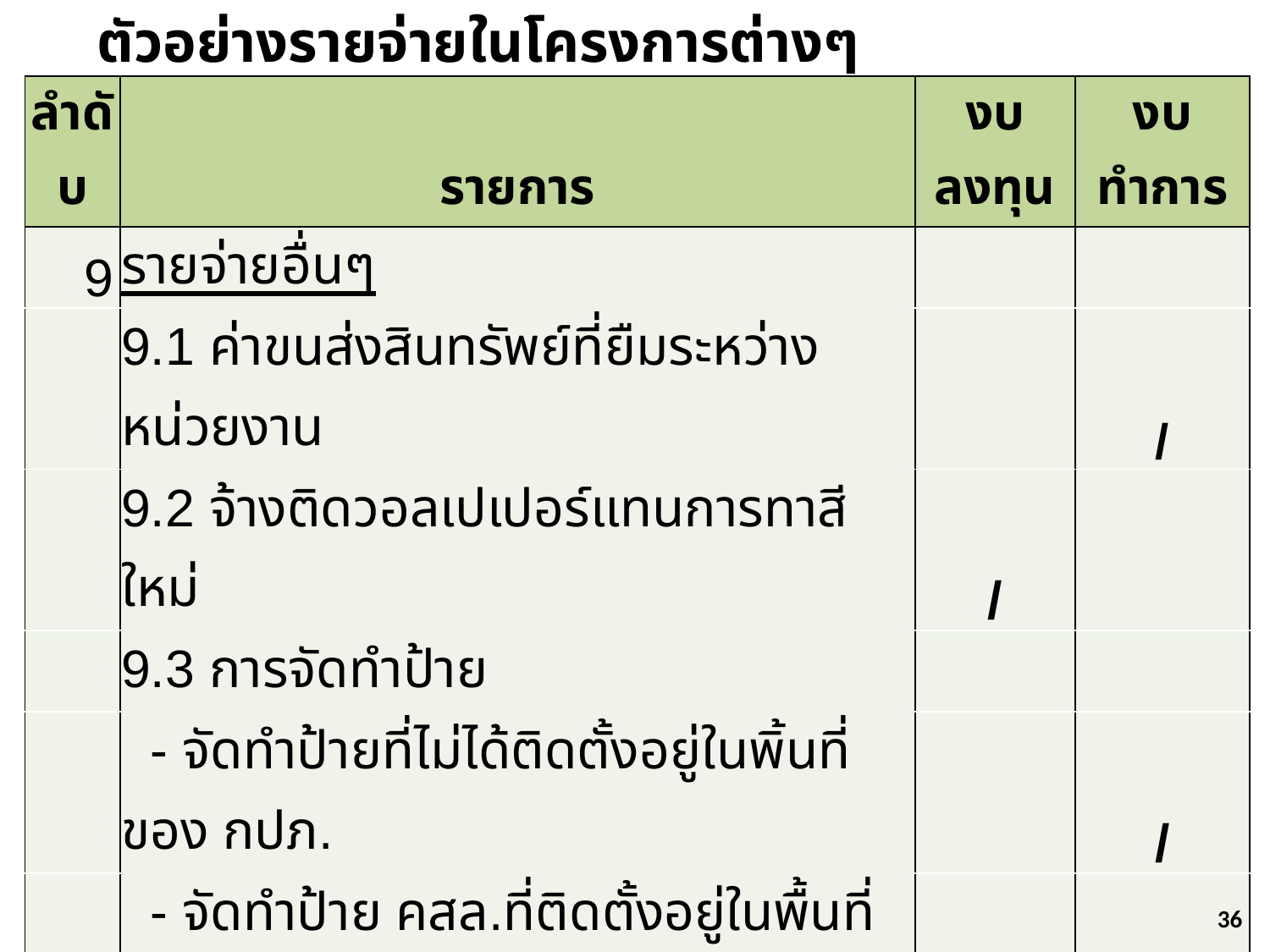

ตัวอย่างรายจ่ายในโครงการต่างๆ
| ลำดับ | รายการ | งบลงทุน | งบทำการ |
| --- | --- | --- | --- |
| 9 | รายจ่ายอื่นๆ |  |  |
|  | 9.1 ค่าขนส่งสินทรัพย์ที่ยืมระหว่างหน่วยงาน |  | / |
|  | 9.2 จ้างติดวอลเปเปอร์แทนการทาสีใหม่ | / |  |
|  | 9.3 การจัดทำป้าย |  |  |
|  | - จัดทำป้ายที่ไม่ได้ติดตั้งอยู่ในพิ้นที่ของ กปภ. |  | / |
|  | - จัดทำป้าย คสล.ที่ติดตั้งอยู่ในพื้นที่ของ กปภ. | / |  |
|  | - จัดทำป้ายชนิดอื่น |  | / |
|  | 9.4 เปลี่ยนยางรถยนต์ใหม่ทั้ง 4 เส้น |  | / |
|  | 9.5 จัดตั้งศาลพระภูมิ (ได้มาพร้อมก่อสร้างอาคาร | / |  |
|  | หรือภายหลังก่อสร้างแล้วเสร็จ ) |  |  |

36